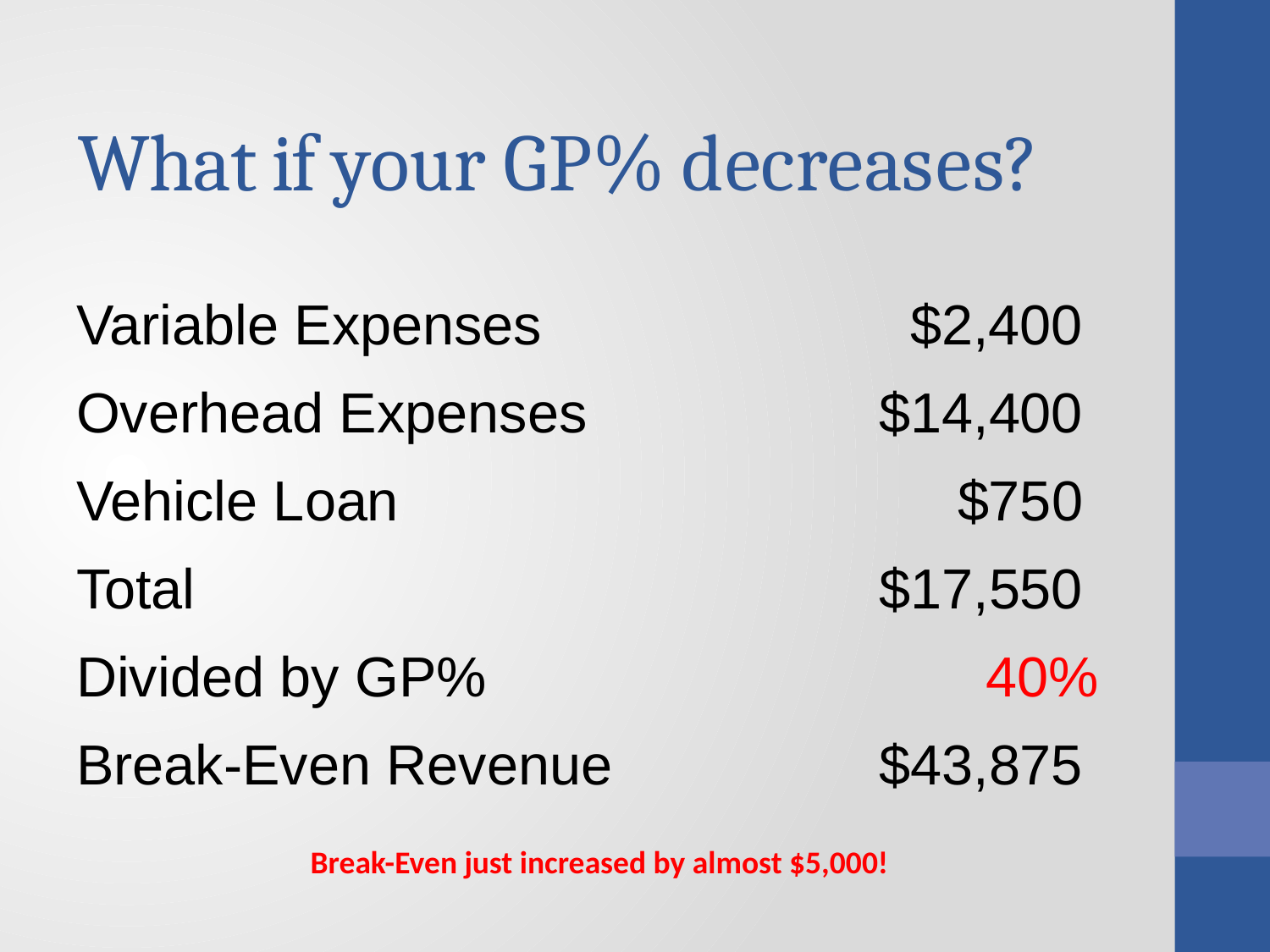

# What if your GP% decreases?
| Variable Expenses | $2,400 |
| --- | --- |
| Overhead Expenses | $14,400 |
| Vehicle Loan | $750 |
| Total | $17,550 |
| Divided by GP% | 40% |
| Break-Even Revenue | $43,875 |
Break-Even just increased by almost $5,000!